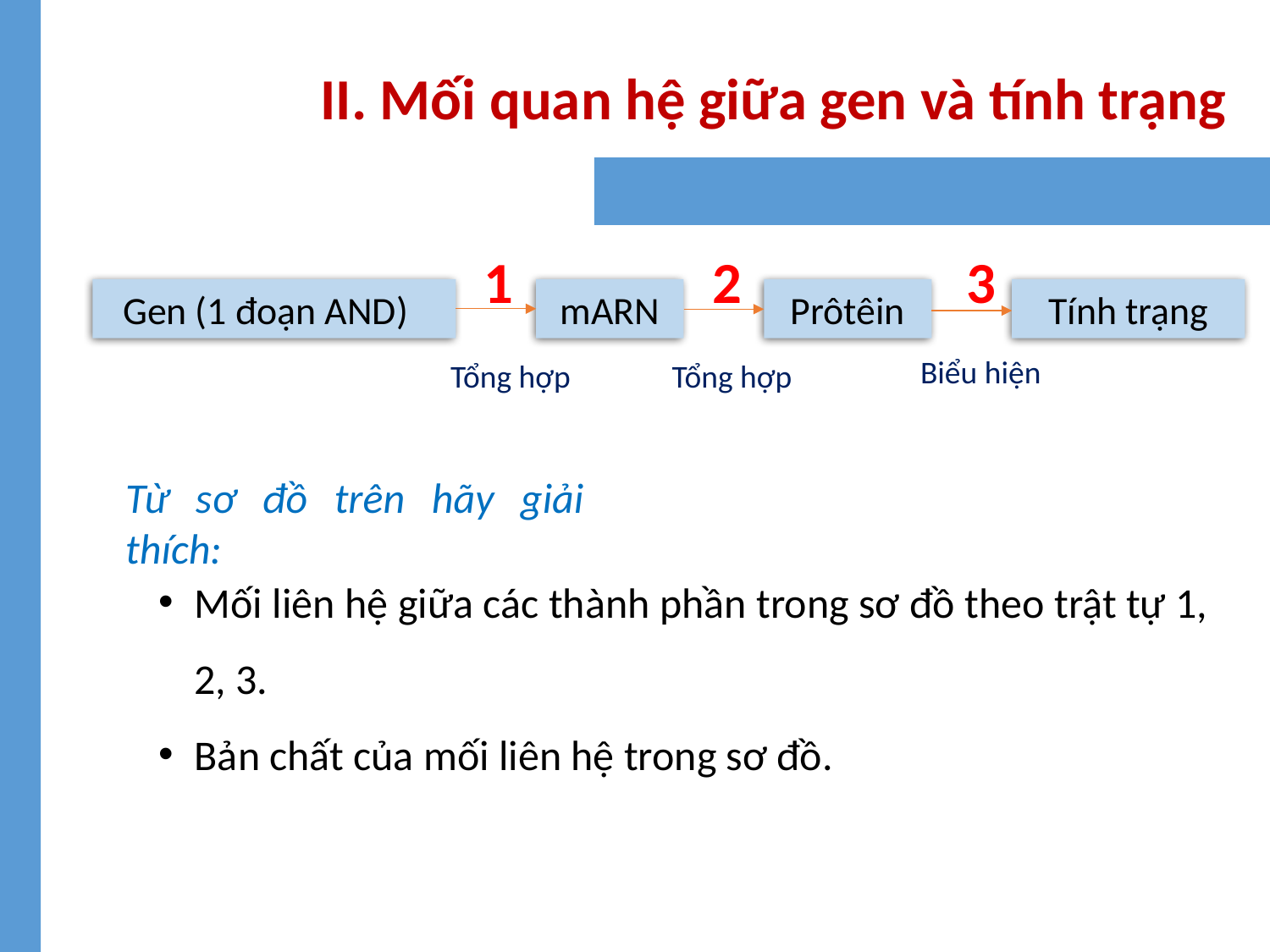

II. Mối quan hệ giữa gen và tính trạng

1
2
3
Gen (1 đoạn AND)
mARN
Prôtêin
Tính trạng
Biểu hiện
Tổng hợp
Tổng hợp
Từ sơ đồ trên hãy giải thích:
Mối liên hệ giữa các thành phần trong sơ đồ theo trật tự 1, 2, 3.
Bản chất của mối liên hệ trong sơ đồ.